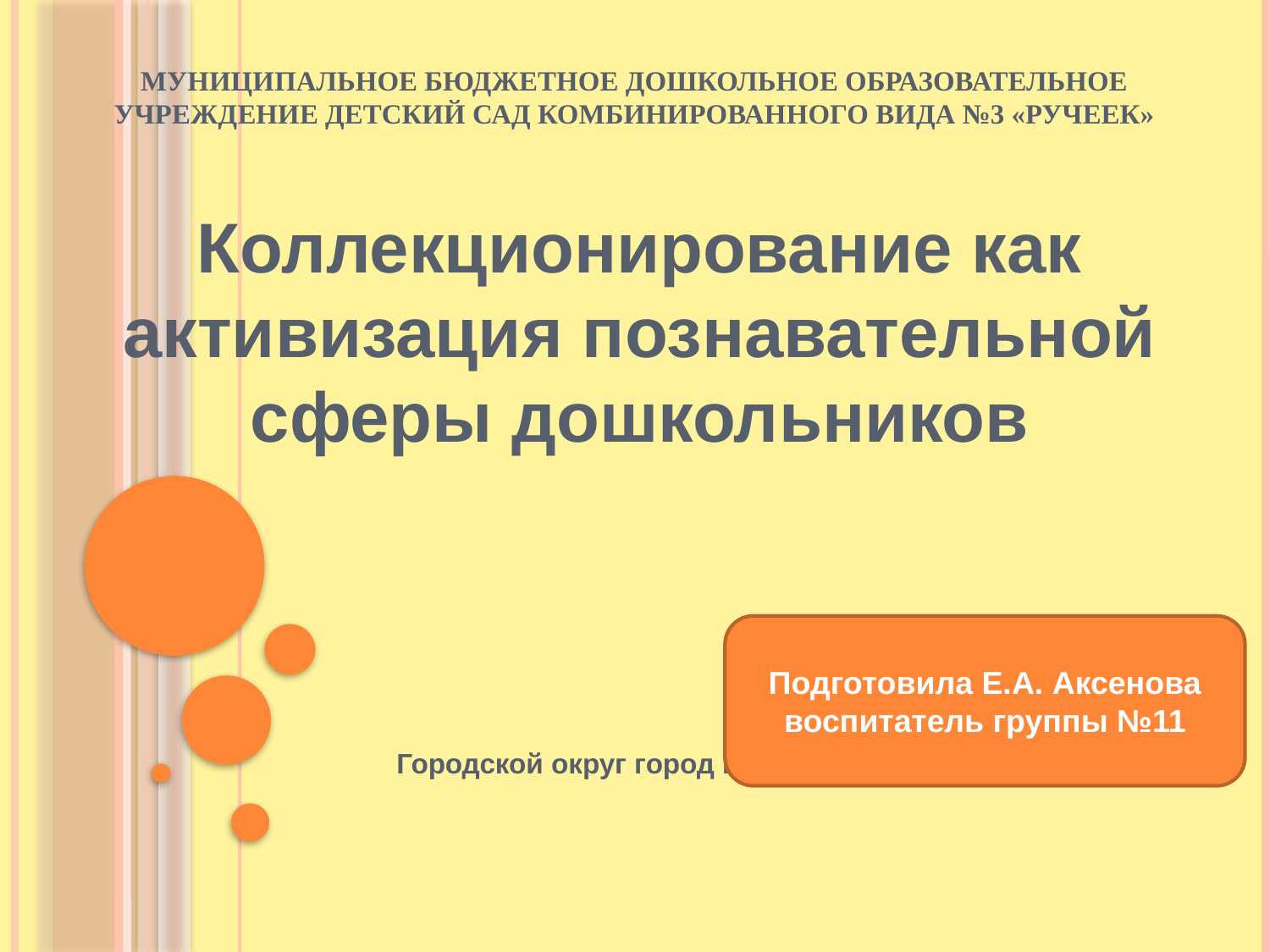

# Муниципальное бюджетное дошкольное образовательное учреждение детский сад комбинированного вида №3 «Ручеек»
Коллекционирование как активизация познавательной сферы дошкольников

Городской округ город Выкса 2015
Подготовила Е.А. Аксенова воспитатель группы №11